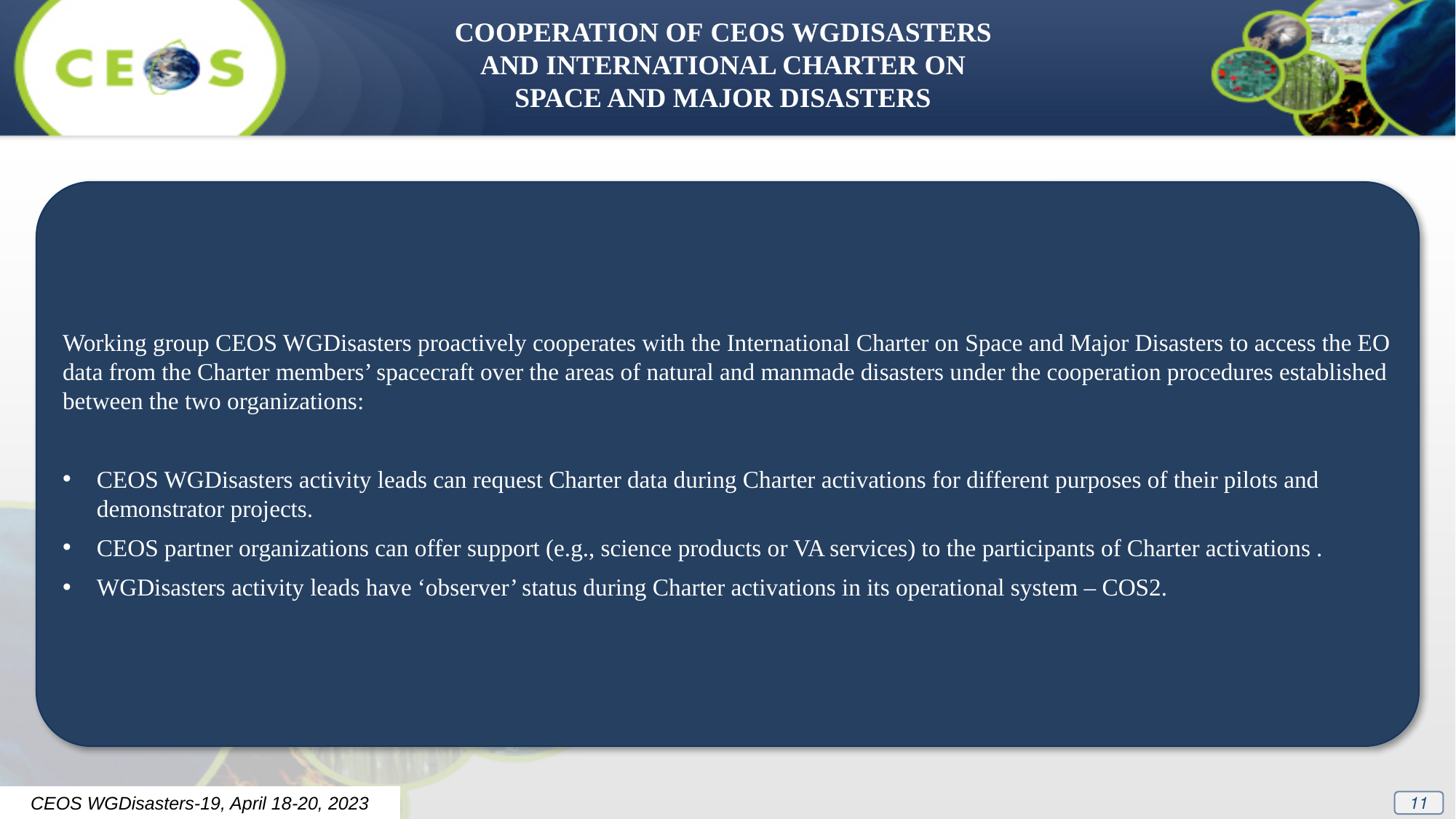

COOPERATION OF CEOS WGDISASTERS AND INTERNATIONAL CHARTER ON SPACE AND MAJOR DISASTERS

Working group CEOS WGDisasters proactively cooperates with the International Charter on Space and Major Disasters to access the EO data from the Charter members’ spacecraft over the areas of natural and manmade disasters under the cooperation procedures established between the two organizations:

CEOS WGDisasters activity leads can request Charter data during Charter activations for different purposes of their pilots and demonstrator projects.
CEOS partner organizations can offer support (e.g., science products or VA services) to the participants of Charter activations .
WGDisasters activity leads have ‘observer’ status during Charter activations in its operational system – COS2.
CEOS WGDisasters-19, April 18-20, 2023
11